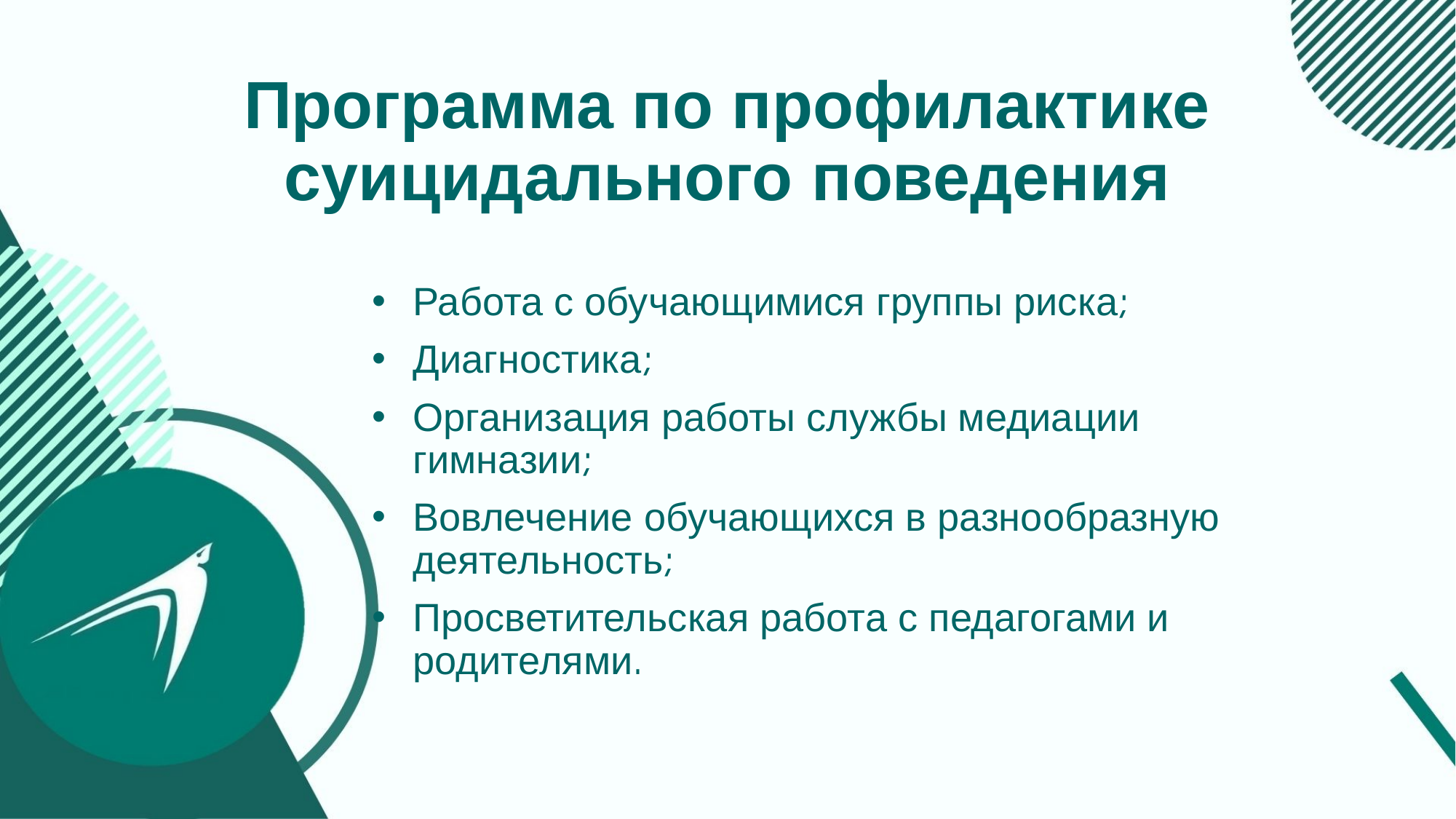

# Программа по профилактике суицидального поведения
Работа с обучающимися группы риска;
Диагностика;
Организация работы службы медиации гимназии;
Вовлечение обучающихся в разнообразную деятельность;
Просветительская работа с педагогами и родителями.